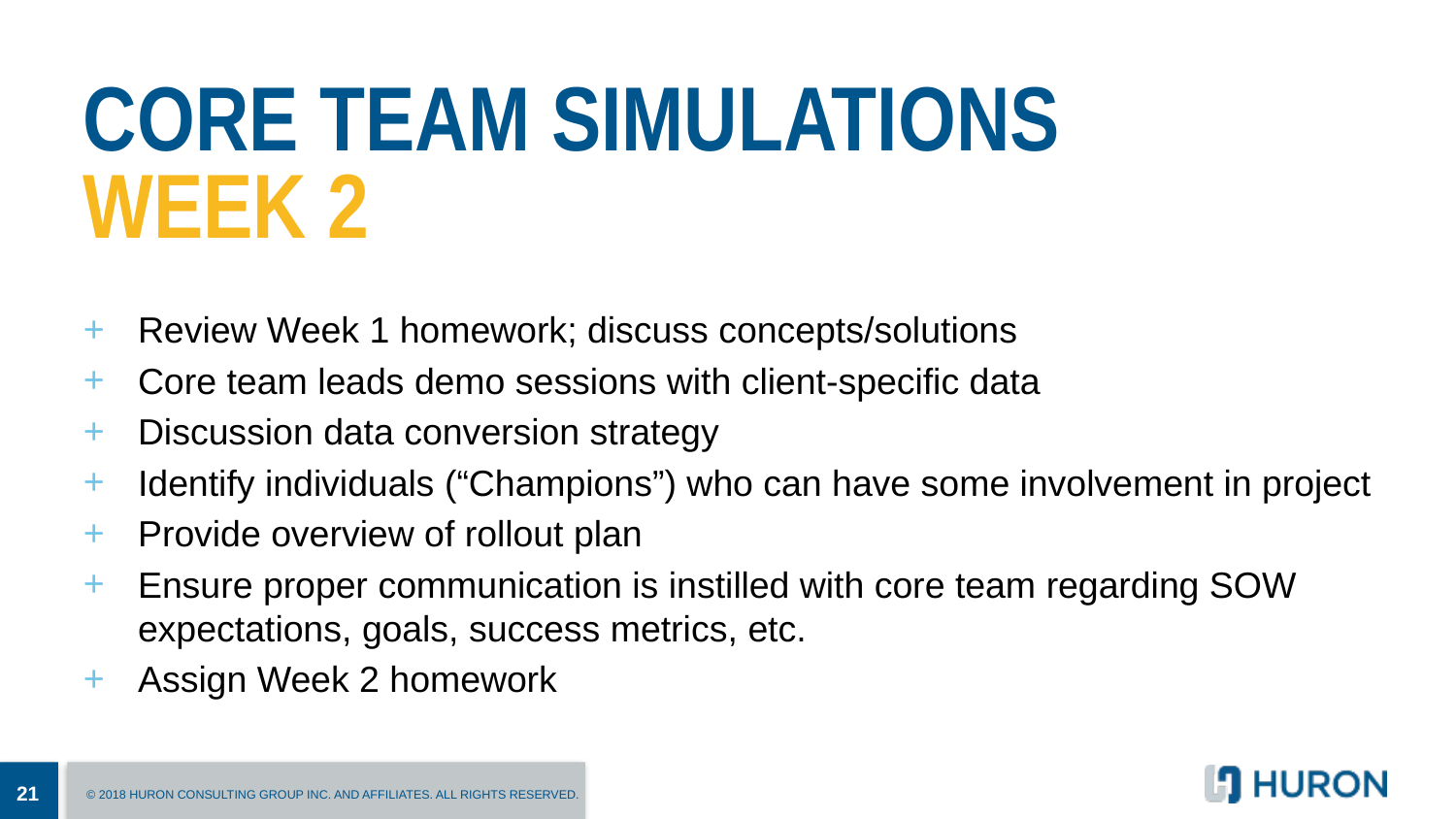

# Core team simulations week 2
Review Week 1 homework; discuss concepts/solutions
Core team leads demo sessions with client-specific data
Discussion data conversion strategy
Identify individuals (“Champions”) who can have some involvement in project
Provide overview of rollout plan
Ensure proper communication is instilled with core team regarding SOW expectations, goals, success metrics, etc.
Assign Week 2 homework